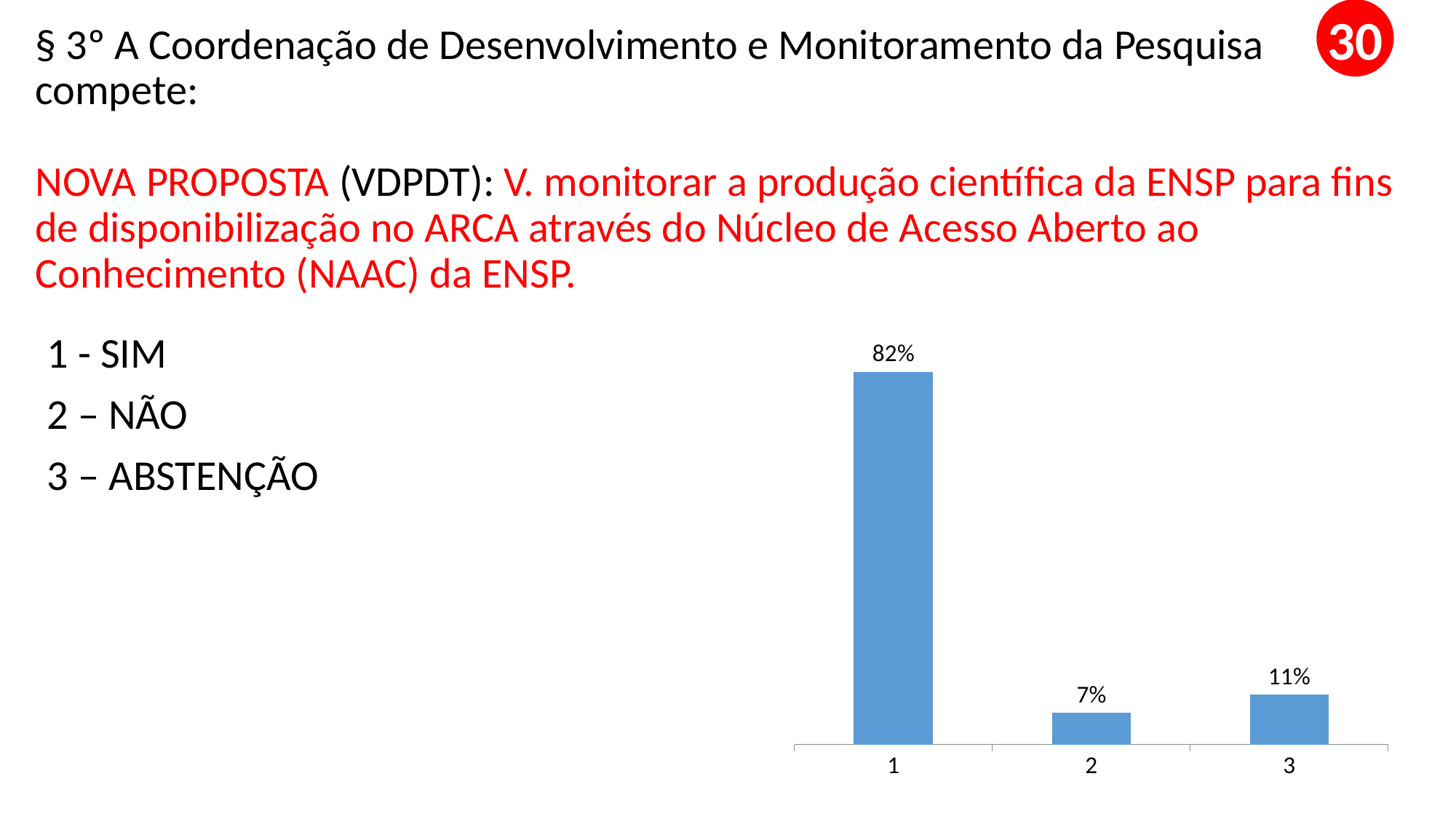

30
# § 3º A Coordenação de Desenvolvimento e Monitoramento da Pesquisa compete:   NOVA PROPOSTA (VDPDT): V. monitorar a produção científica da ENSP para fins de disponibilização no ARCA através do Núcleo de Acesso Aberto ao Conhecimento (NAAC) da ENSP.

### Chart

| Category | 1 |
|---|---|
| 1 | 0.82 |
| 2 | 0.07 |
| 3 | 0.11 |
1 - SIM
2 – NÃO
3 – ABSTENÇÃO